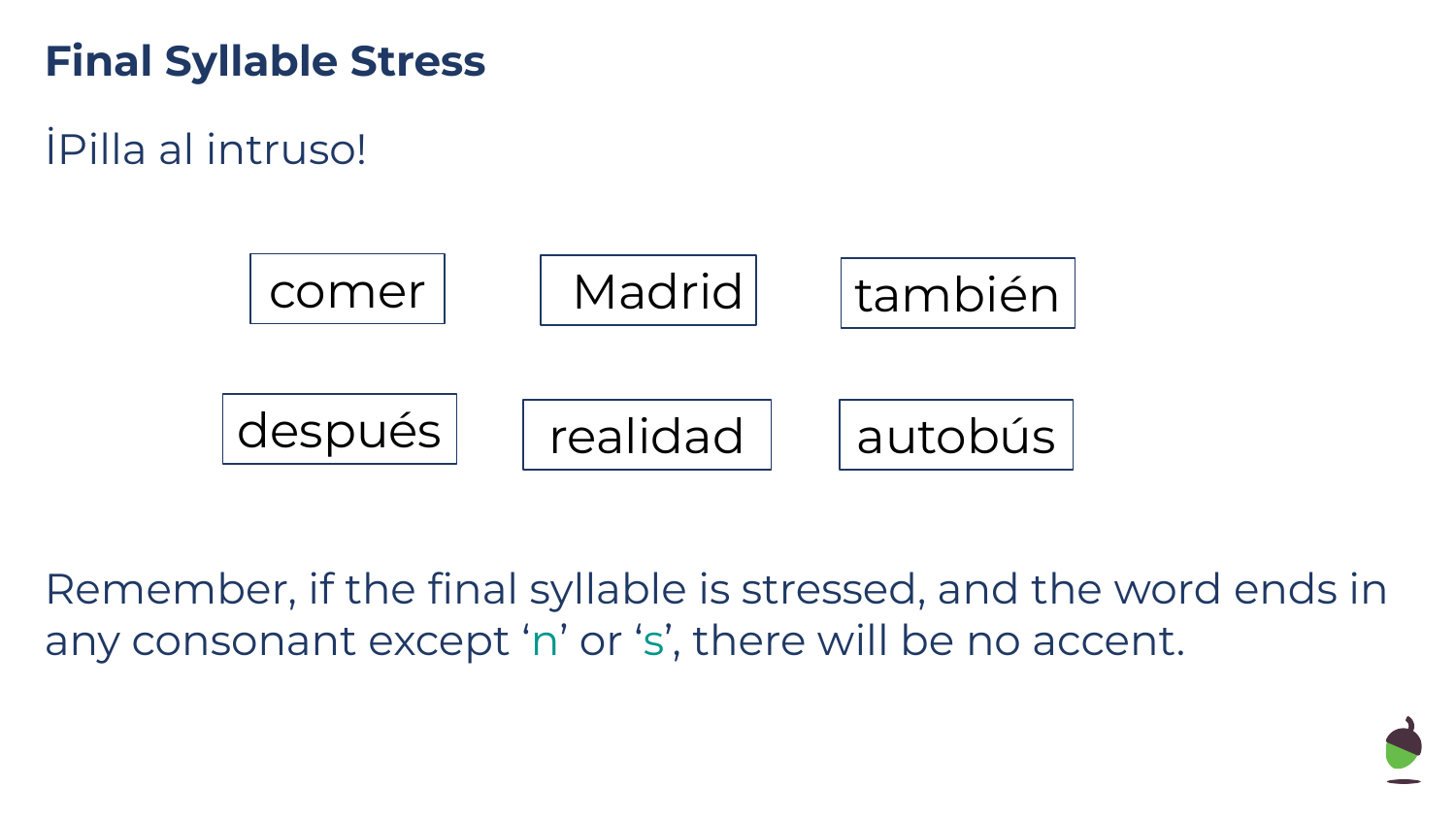

Final Syllable Stress
İPilla al intruso!
comer
Madrid
también
después
autobús
realidad
Remember, if the final syllable is stressed, and the word ends in any consonant except ‘n’ or ‘s’, there will be no accent.